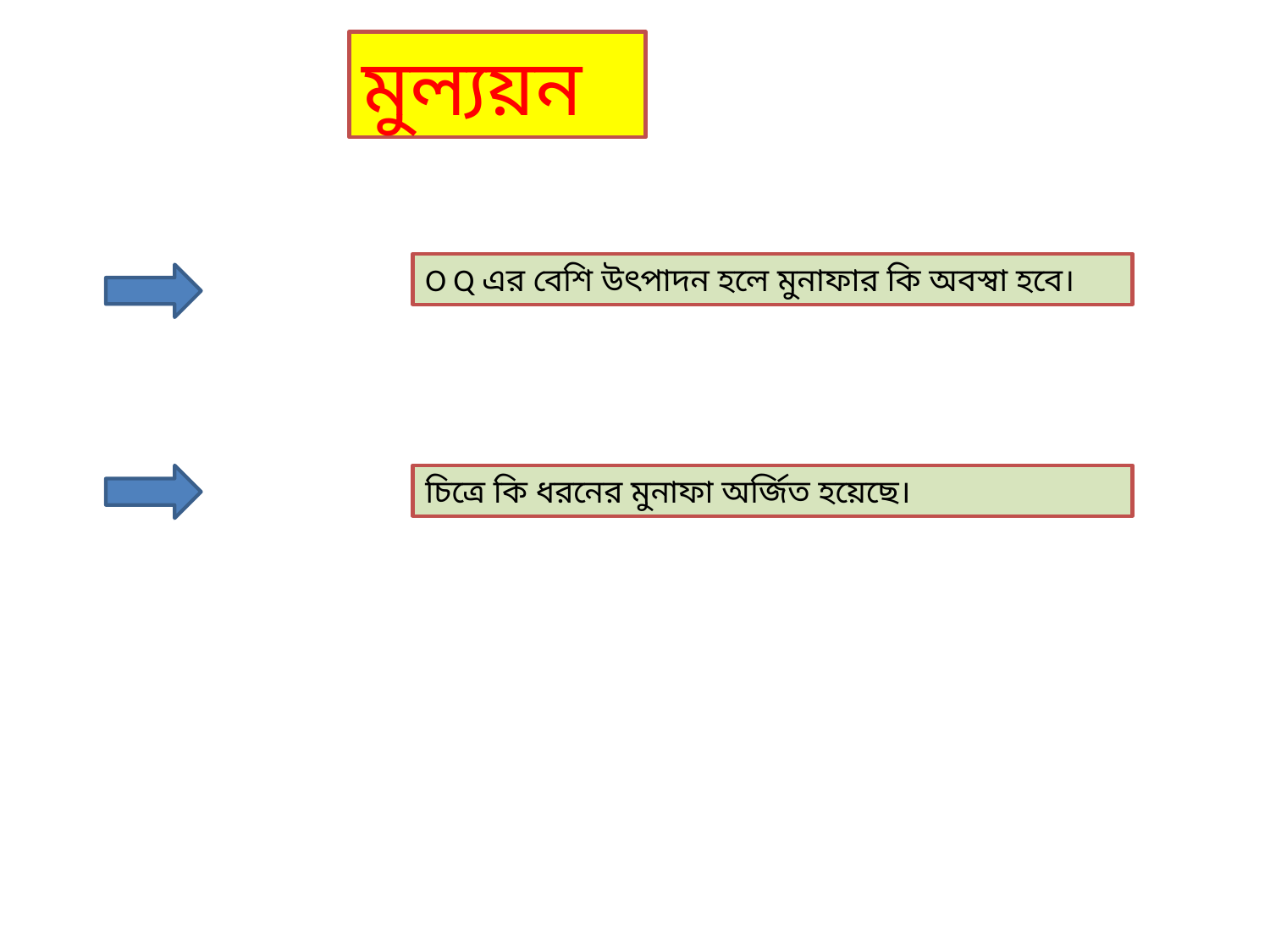

মুল্যয়ন
O Q এর বেশি উৎপাদন হলে মুনাফার কি অবস্বা হবে।

চিত্রে কি ধরনের মুনাফা অর্জিত হয়েছে।